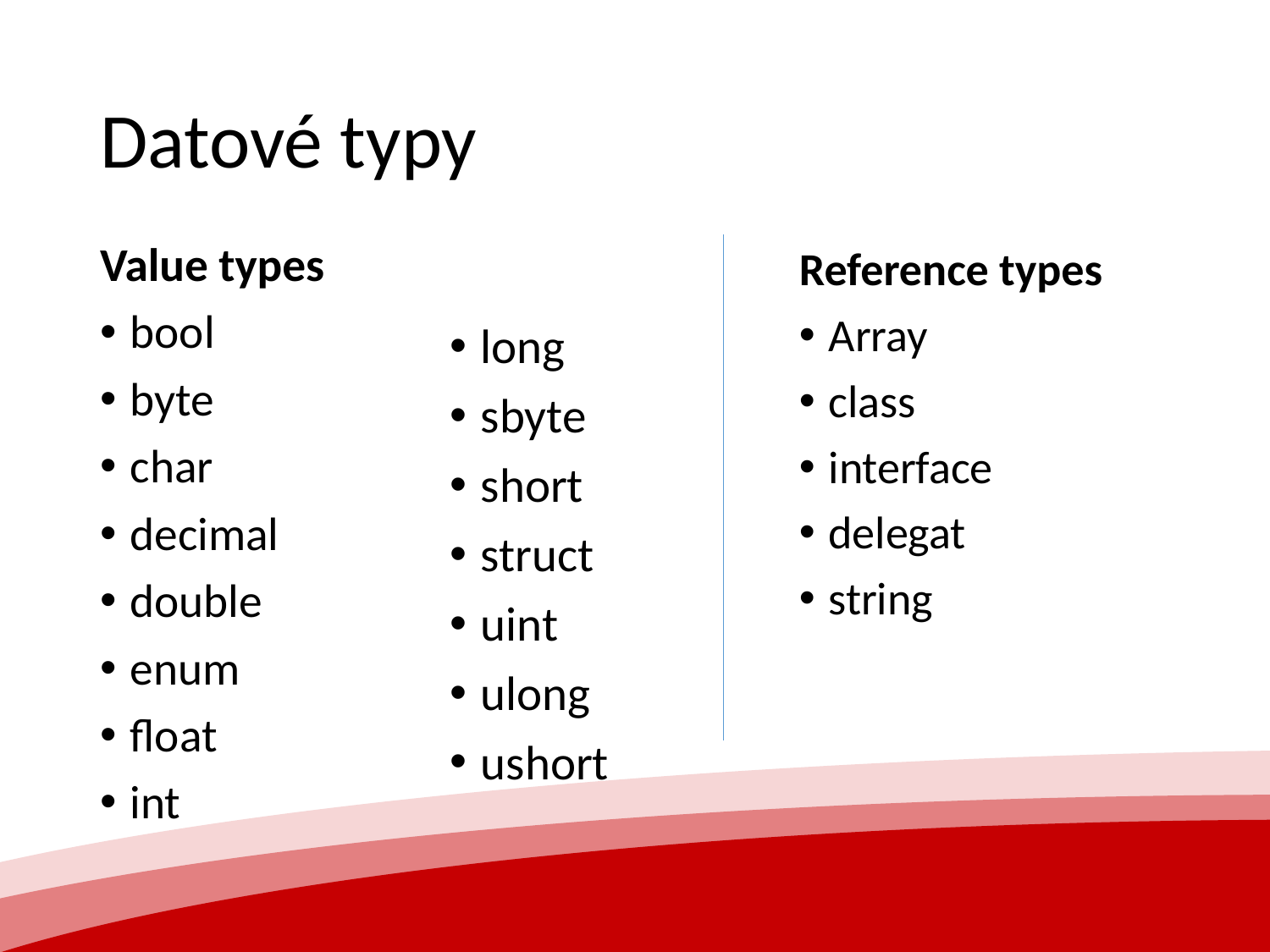

# Datové typy
Value types
bool
byte
char
decimal
double
enum
float
int

long
sbyte
short
struct
uint
ulong
ushort

Reference types
Array
class
interface
delegat
string